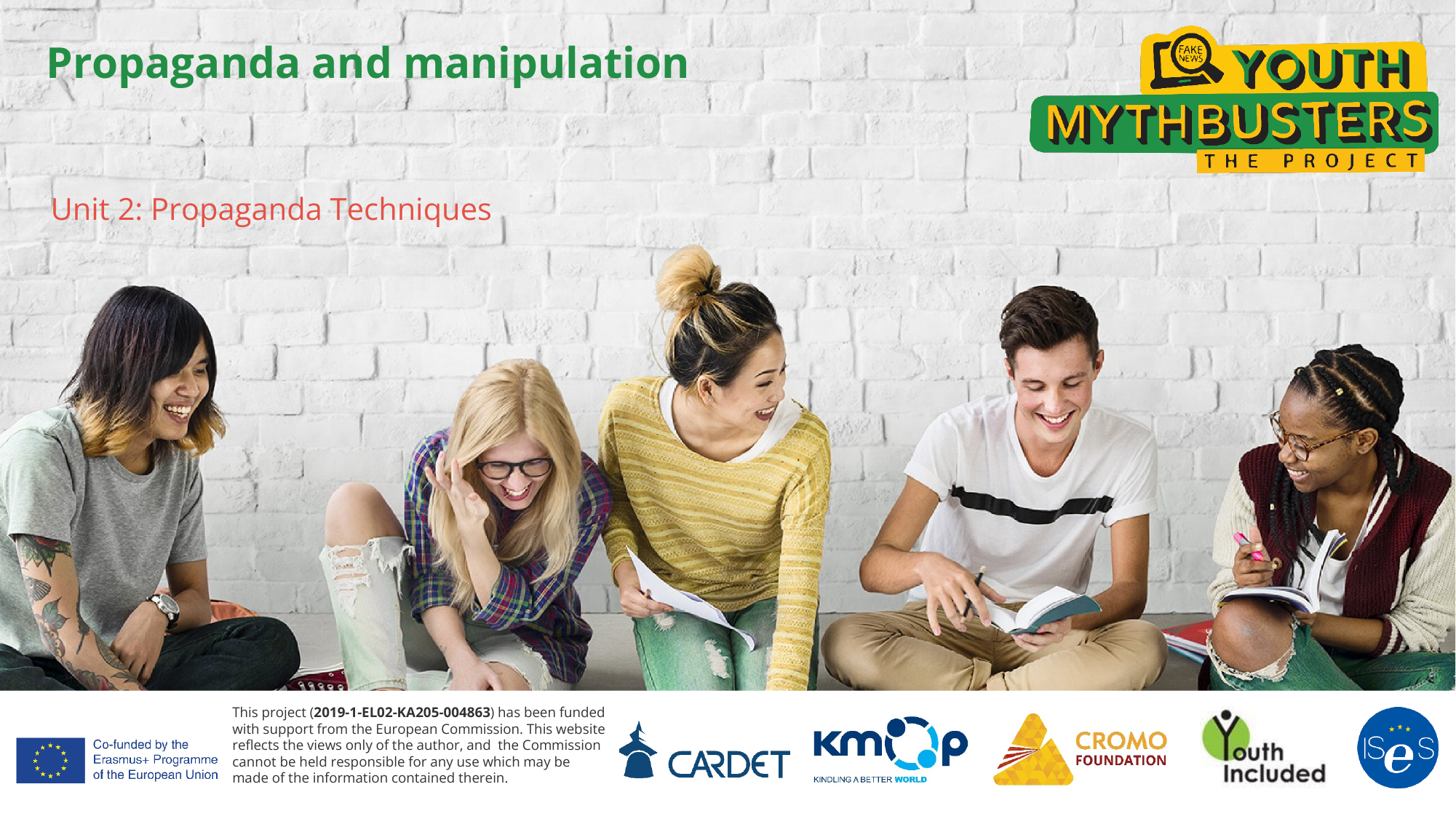

# Propaganda and manipulation
Unit 2: Propaganda Techniques